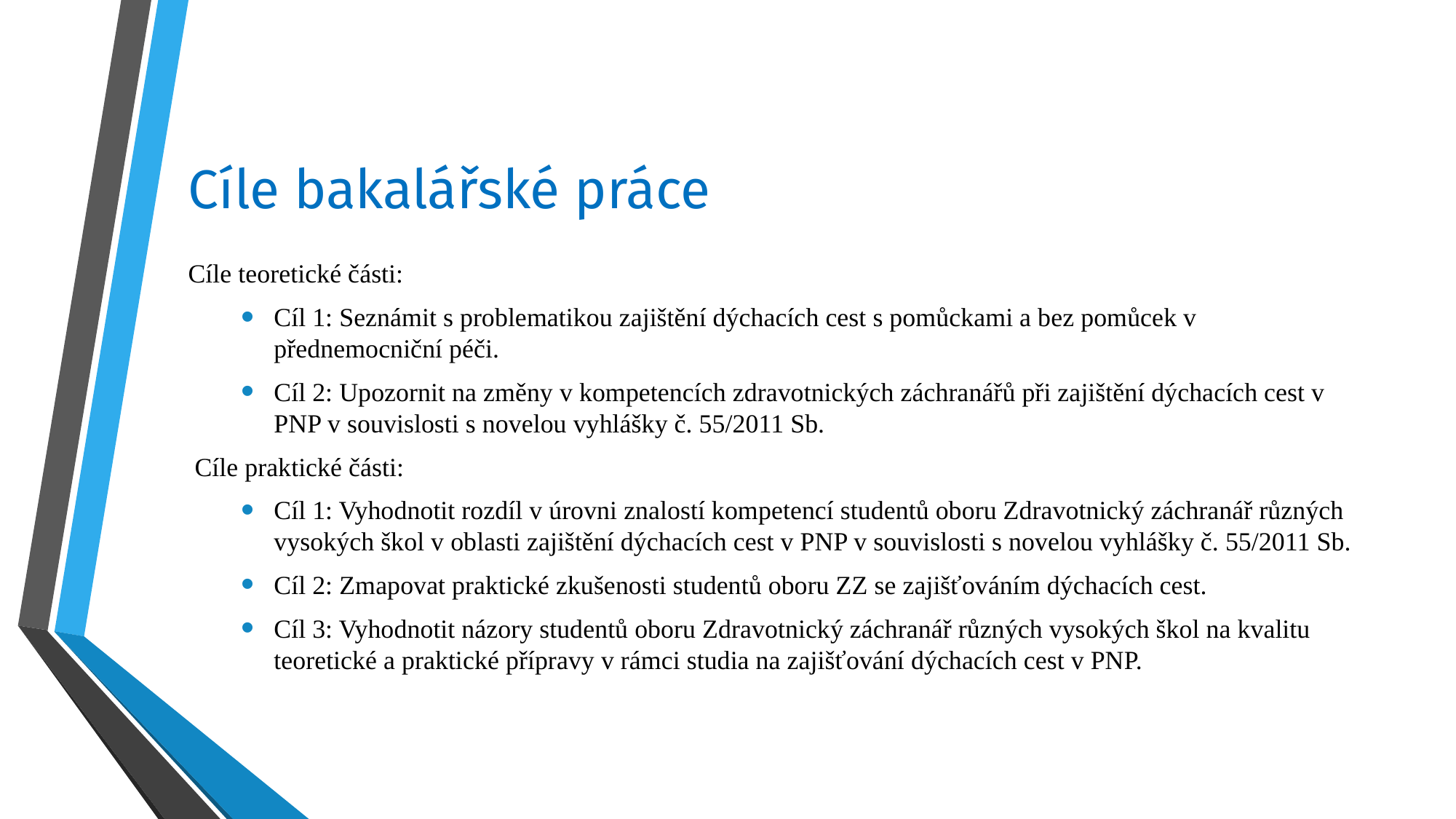

# Cíle bakalářské práce
Cíle teoretické části:
Cíl 1: Seznámit s problematikou zajištění dýchacích cest s pomůckami a bez pomůcek v přednemocniční péči.
Cíl 2: Upozornit na změny v kompetencích zdravotnických záchranářů při zajištění dýchacích cest v PNP v souvislosti s novelou vyhlášky č. 55/2011 Sb.
 Cíle praktické části:
Cíl 1: Vyhodnotit rozdíl v úrovni znalostí kompetencí studentů oboru Zdravotnický záchranář různých vysokých škol v oblasti zajištění dýchacích cest v PNP v souvislosti s novelou vyhlášky č. 55/2011 Sb.
Cíl 2: Zmapovat praktické zkušenosti studentů oboru ZZ se zajišťováním dýchacích cest.
Cíl 3: Vyhodnotit názory studentů oboru Zdravotnický záchranář různých vysokých škol na kvalitu teoretické a praktické přípravy v rámci studia na zajišťování dýchacích cest v PNP.